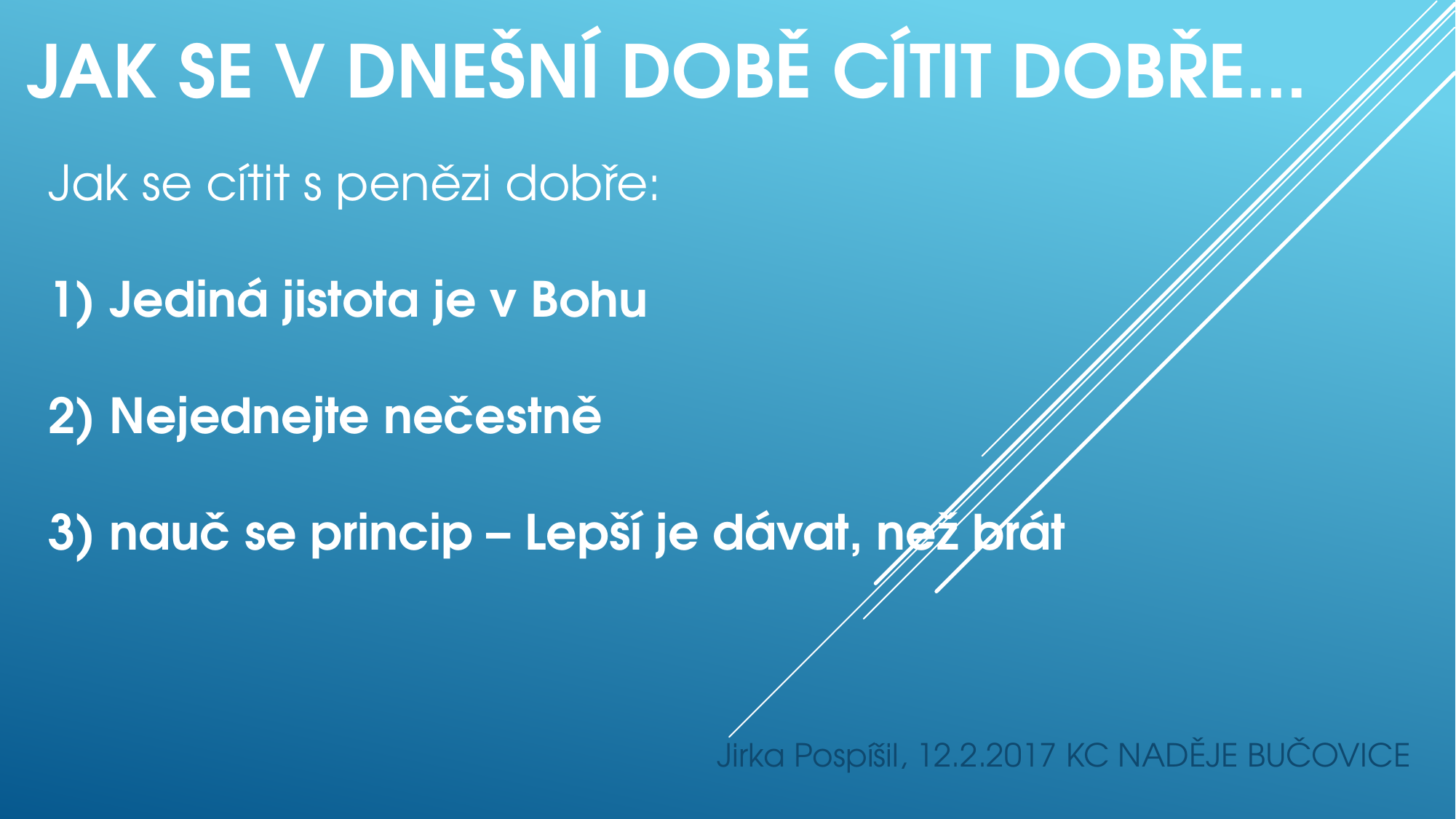

# Jak se v dnešní době cítit dobře...
Jak se cítit s penězi dobře:

1) Jediná jistota je v Bohu

2) Nejednejte nečestně

3) nauč se princip – Lepší je dávat, než brát

Jirka Pospíšil, 12.2.2017 KC NADĚJE BUČOVICE